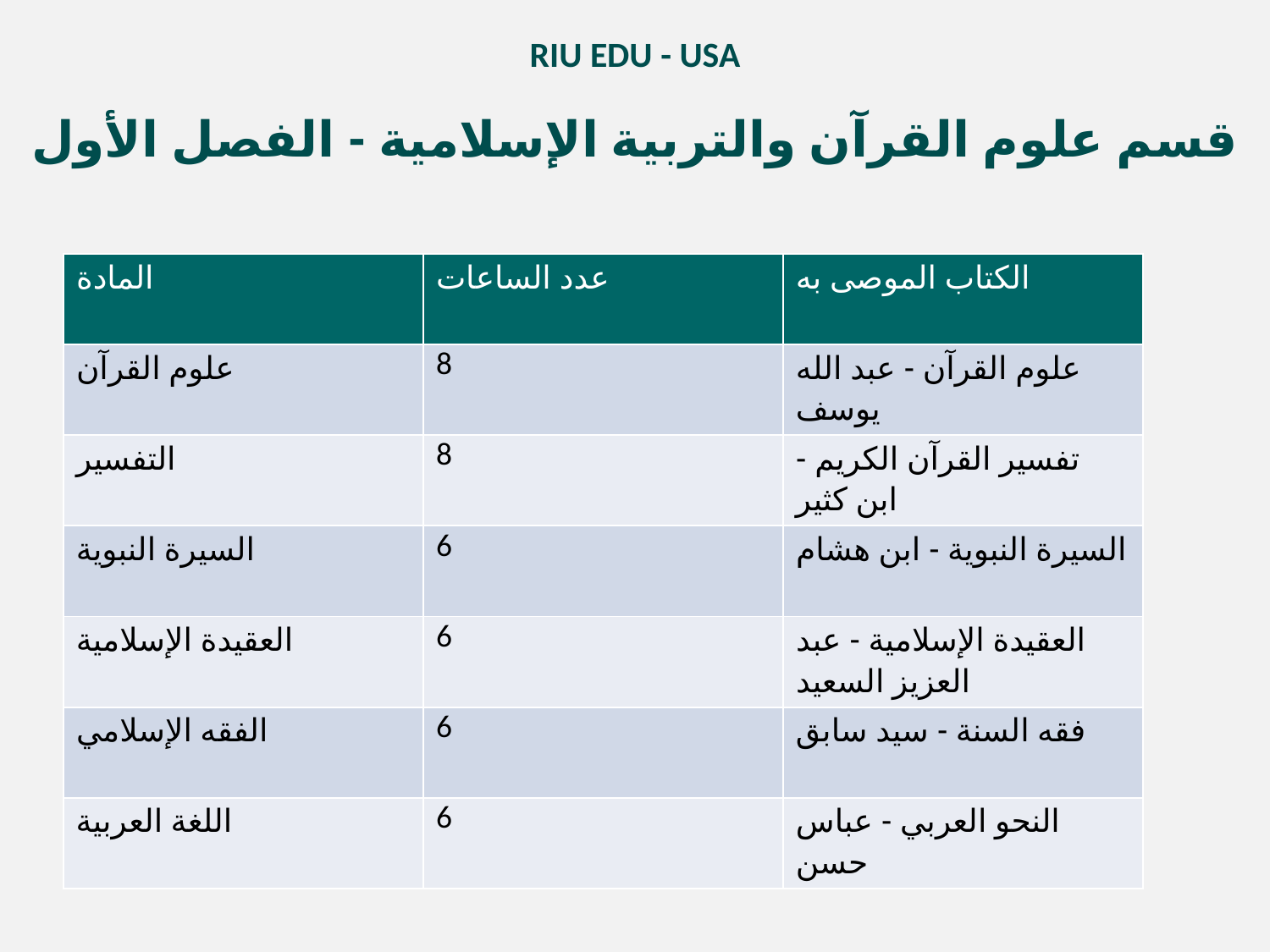

RIU EDU - USA
قسم علوم القرآن والتربية الإسلامية - الفصل الأول
| المادة | عدد الساعات | الكتاب الموصى به |
| --- | --- | --- |
| علوم القرآن | 8 | علوم القرآن - عبد الله يوسف |
| التفسير | 8 | تفسير القرآن الكريم - ابن كثير |
| السيرة النبوية | 6 | السيرة النبوية - ابن هشام |
| العقيدة الإسلامية | 6 | العقيدة الإسلامية - عبد العزيز السعيد |
| الفقه الإسلامي | 6 | فقه السنة - سيد سابق |
| اللغة العربية | 6 | النحو العربي - عباس حسن |